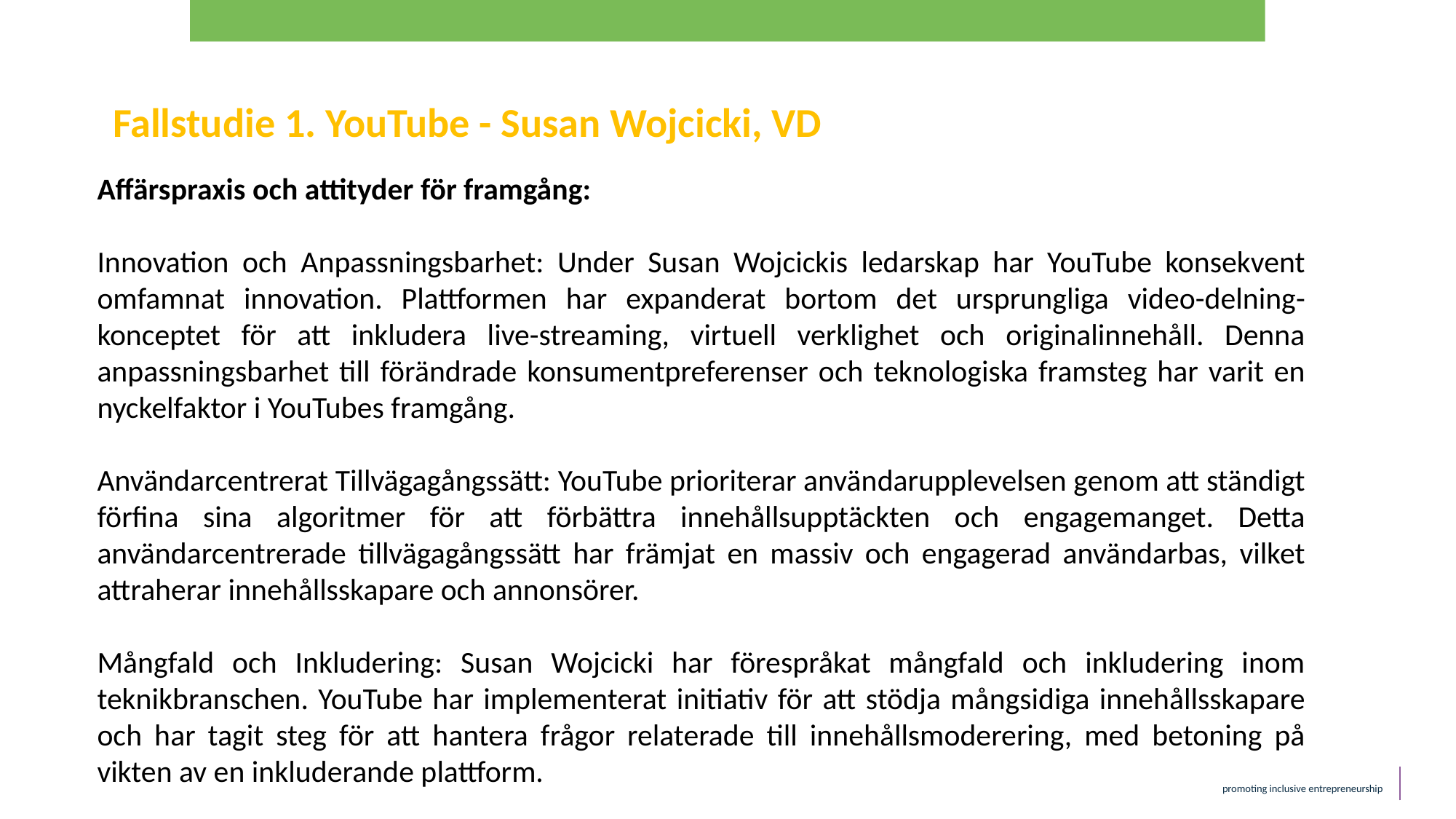

Fallstudie 1. YouTube - Susan Wojcicki, VD

Affärspraxis och attityder för framgång:

Innovation och Anpassningsbarhet: Under Susan Wojcickis ledarskap har YouTube konsekvent omfamnat innovation. Plattformen har expanderat bortom det ursprungliga video-delning-konceptet för att inkludera live-streaming, virtuell verklighet och originalinnehåll. Denna anpassningsbarhet till förändrade konsumentpreferenser och teknologiska framsteg har varit en nyckelfaktor i YouTubes framgång.

Användarcentrerat Tillvägagångssätt: YouTube prioriterar användarupplevelsen genom att ständigt förfina sina algoritmer för att förbättra innehållsupptäckten och engagemanget. Detta användarcentrerade tillvägagångssätt har främjat en massiv och engagerad användarbas, vilket attraherar innehållsskapare och annonsörer.

Mångfald och Inkludering: Susan Wojcicki har förespråkat mångfald och inkludering inom teknikbranschen. YouTube har implementerat initiativ för att stödja mångsidiga innehållsskapare och har tagit steg för att hantera frågor relaterade till innehållsmoderering, med betoning på vikten av en inkluderande plattform.